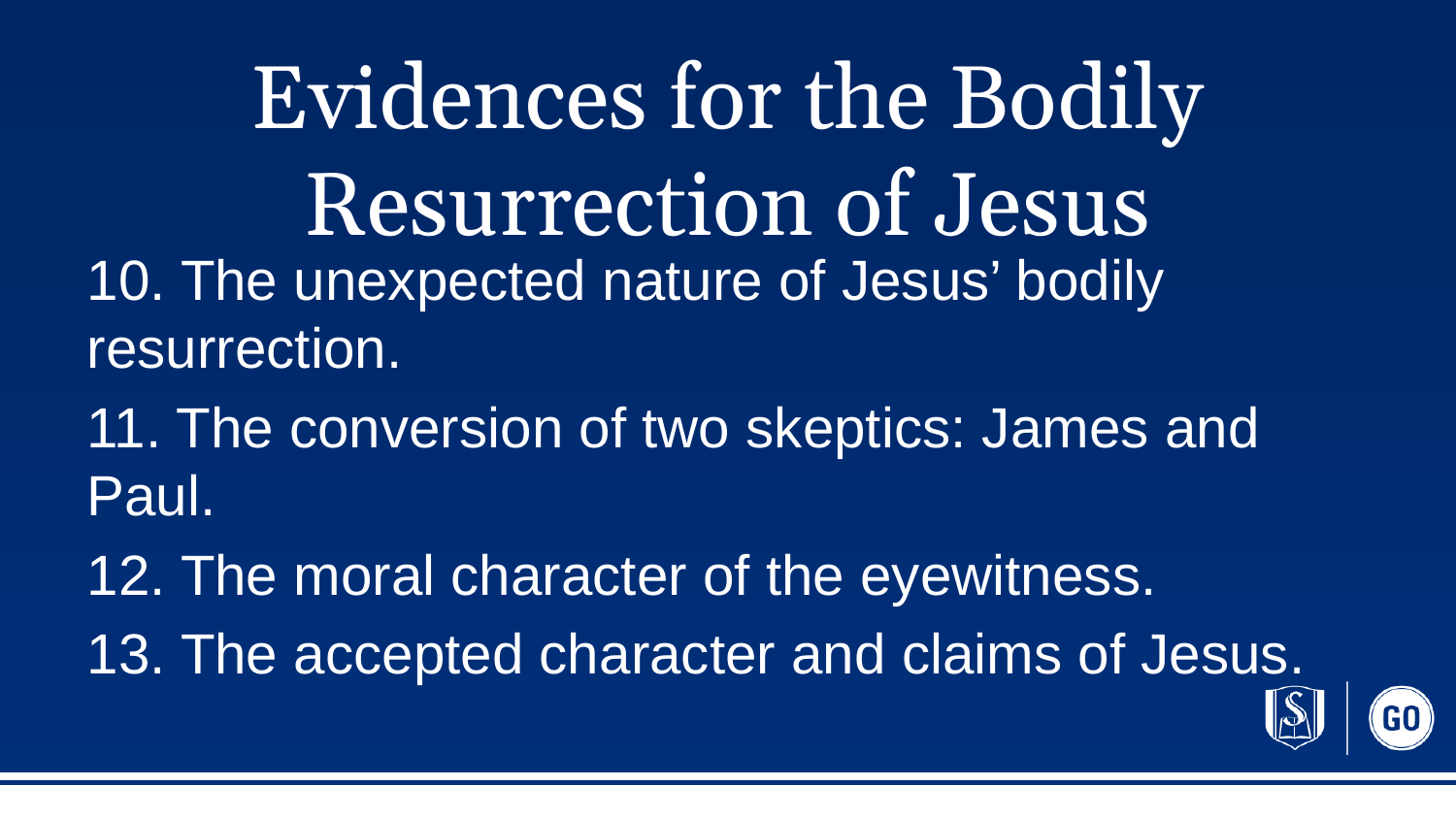

# Evidences for the Bodily Resurrection of Jesus
10. The unexpected nature of Jesus’ bodily resurrection.
11. The conversion of two skeptics: James and Paul.
12. The moral character of the eyewitness.
13. The accepted character and claims of Jesus.